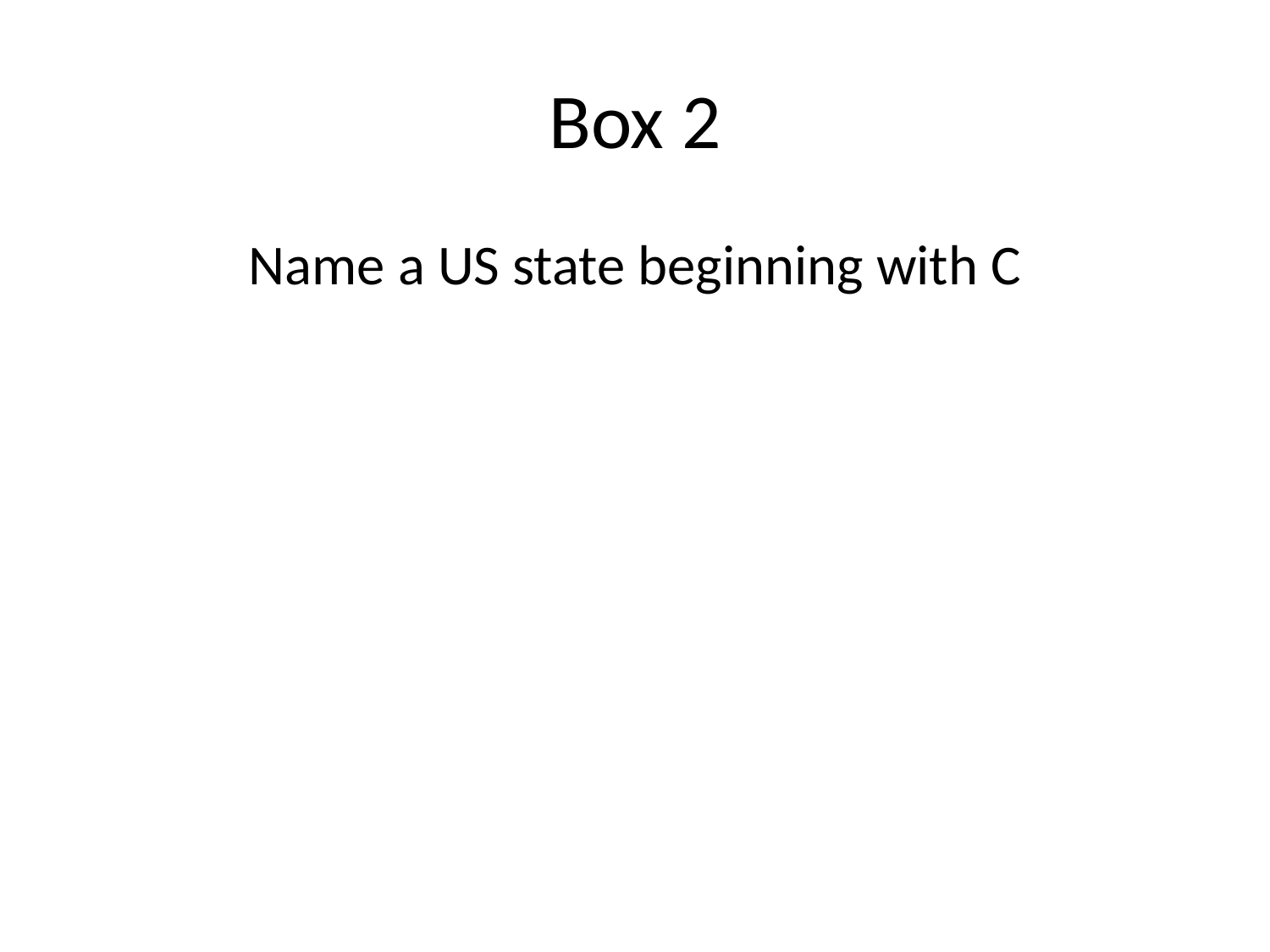

# Box 2
Name a US state beginning with C